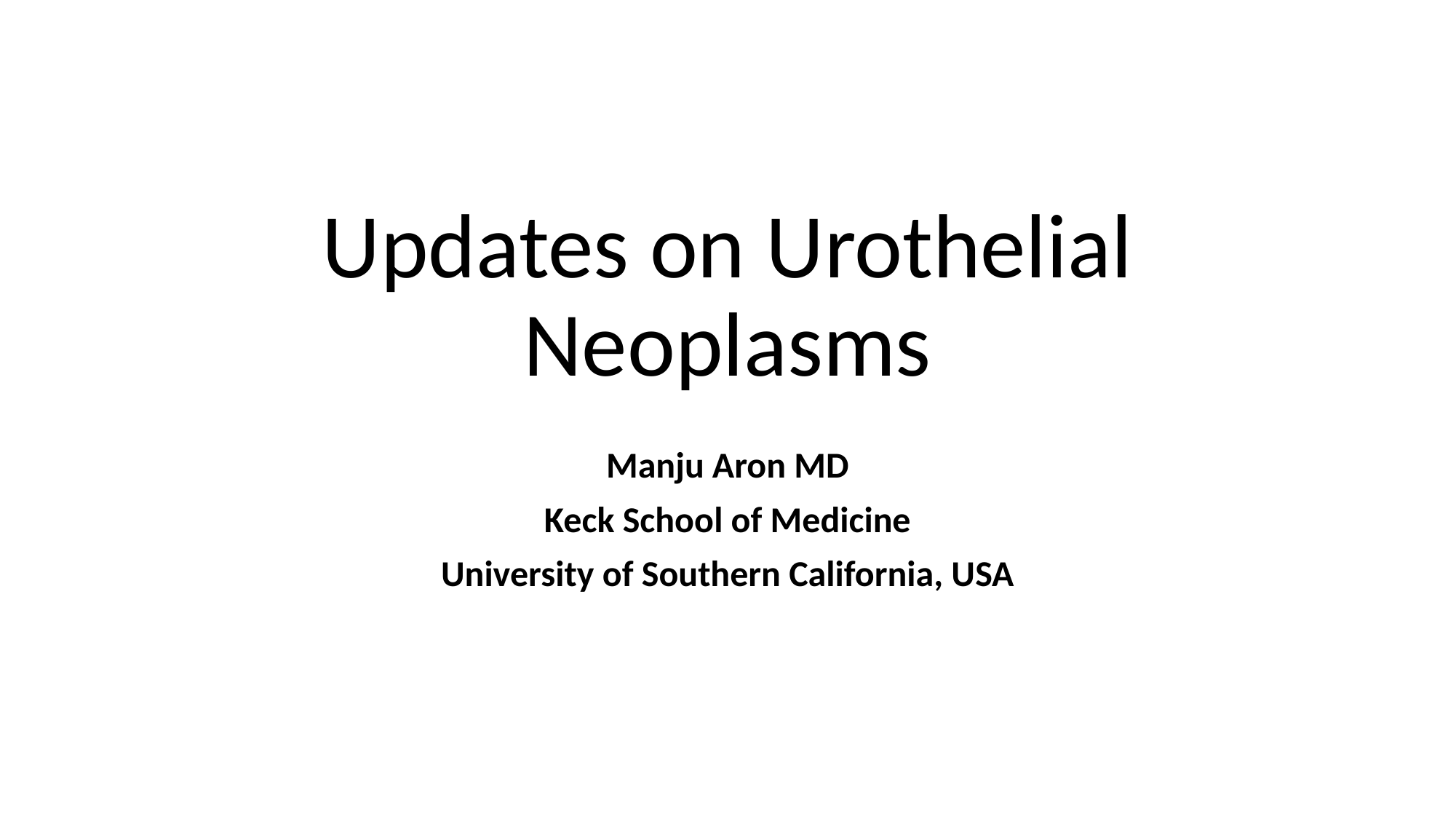

# Updates on Urothelial Neoplasms
Manju Aron MD
Keck School of Medicine
University of Southern California, USA